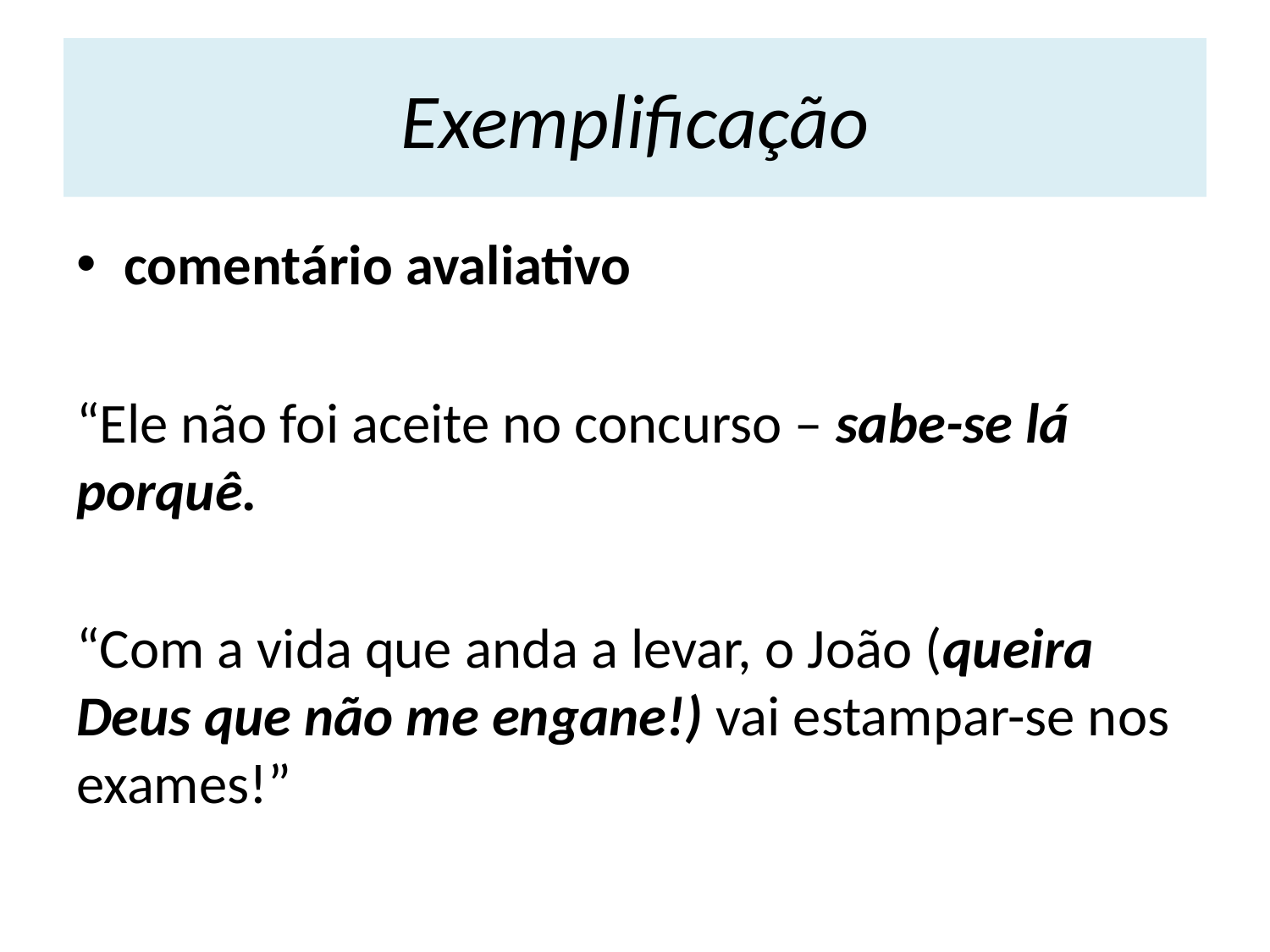

# Exemplificação
comentário avaliativo

“Ele não foi aceite no concurso – sabe-se lá porquê.

“Com a vida que anda a levar, o João (queira Deus que não me engane!) vai estampar-se nos exames!”